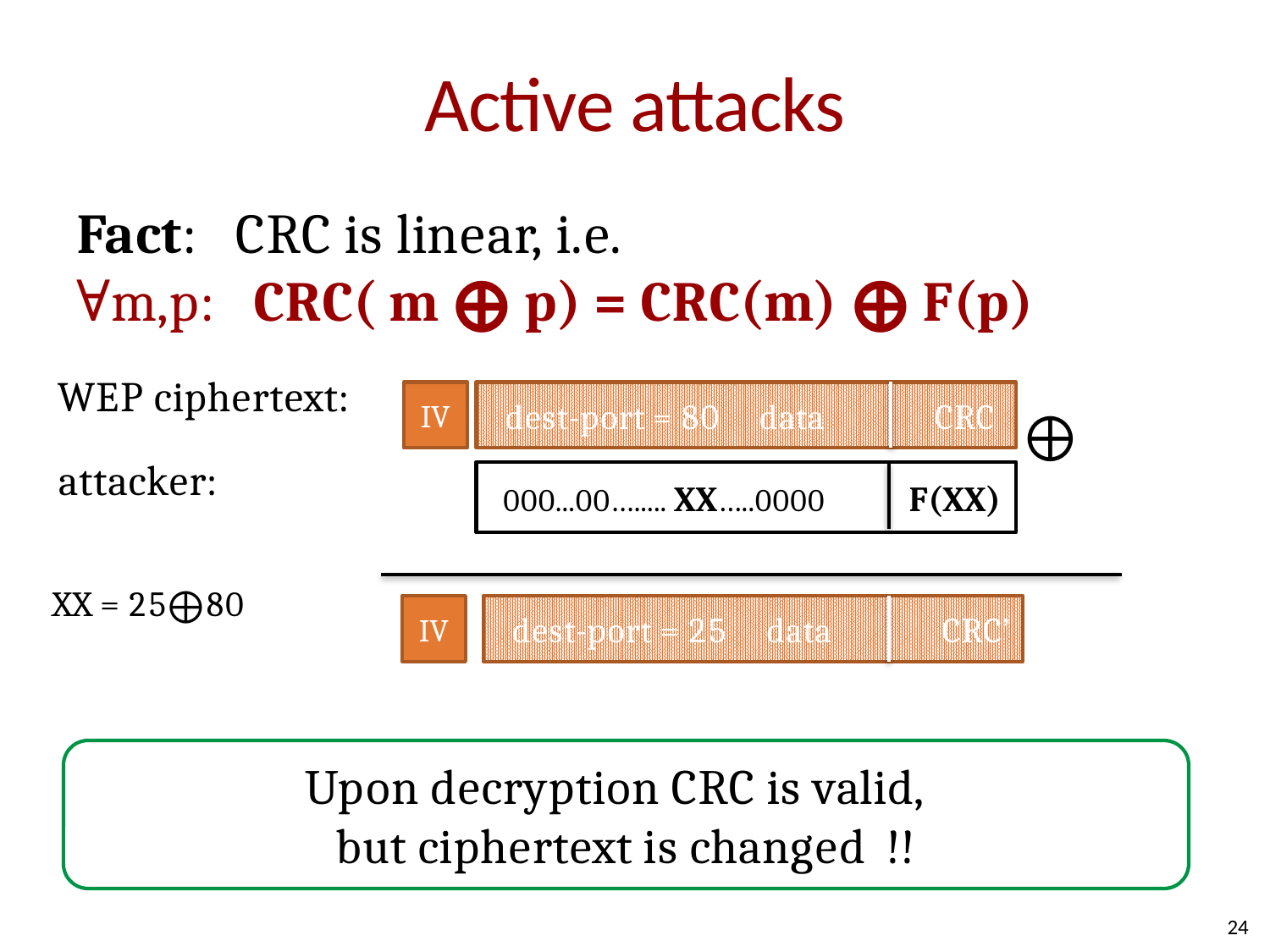

# Active attacks
Fact:   CRC is linear, i.e.
∀m,p:   CRC( m ⨁ p) = CRC(m) ⨁ F(p)
WEP ciphertext:
IV
  dest-port = 80     data              CRC
⨁
attacker:
  000...00…..... XX…..0000            F(XX)
XX = 25⨁80
IV
  dest-port = 25     data              CRC’
Upon decryption CRC is valid,
but ciphertext is changed  !!
24